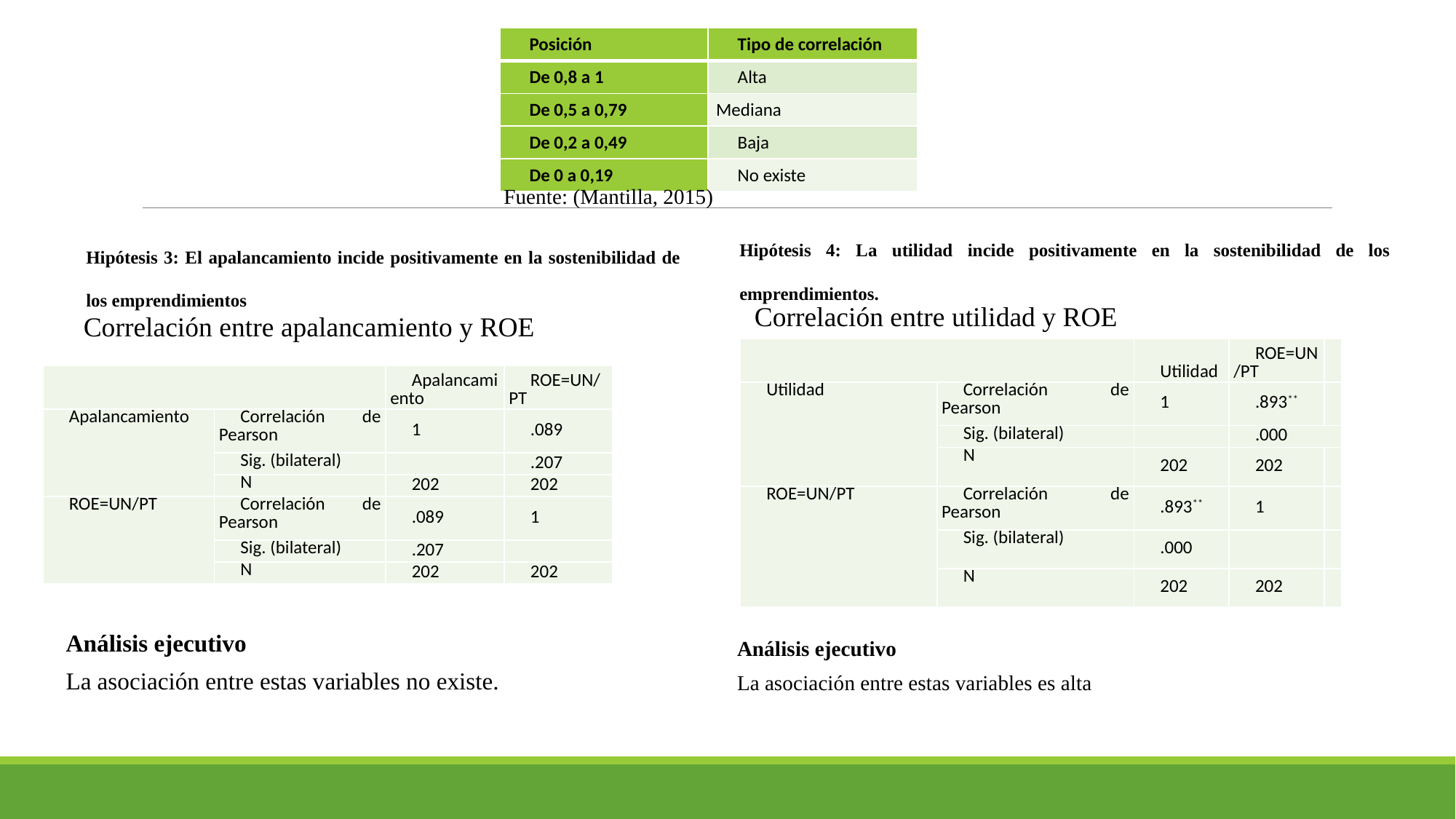

| Posición | Tipo de correlación |
| --- | --- |
| De 0,8 a 1 | Alta |
| De 0,5 a 0,79 | Mediana |
| De 0,2 a 0,49 | Baja |
| De 0 a 0,19 | No existe |
Fuente: (Mantilla, 2015)
Hipótesis 4: La utilidad incide positivamente en la sostenibilidad de los emprendimientos.
Hipótesis 3: El apalancamiento incide positivamente en la sostenibilidad de los emprendimientos
Correlación entre utilidad y ROE
Correlación entre apalancamiento y ROE
|  |  | Utilidad | ROE=UN/PT |  |
| --- | --- | --- | --- | --- |
| Utilidad | Correlación de Pearson | 1 | .893\*\* |  |
|  | Sig. (bilateral) |  | .000 |  |
|  | N | 202 | 202 |  |
| ROE=UN/PT | Correlación de Pearson | .893\*\* | 1 |  |
|  | Sig. (bilateral) | .000 |  |  |
|  | N | 202 | 202 |  |
|  |  | Apalancamiento | ROE=UN/PT |
| --- | --- | --- | --- |
| Apalancamiento | Correlación de Pearson | 1 | .089 |
|  | Sig. (bilateral) |  | .207 |
|  | N | 202 | 202 |
| ROE=UN/PT | Correlación de Pearson | .089 | 1 |
|  | Sig. (bilateral) | .207 |  |
|  | N | 202 | 202 |
0,00
Análisis ejecutivo
La asociación entre estas variables no existe.
Análisis ejecutivo
La asociación entre estas variables es alta